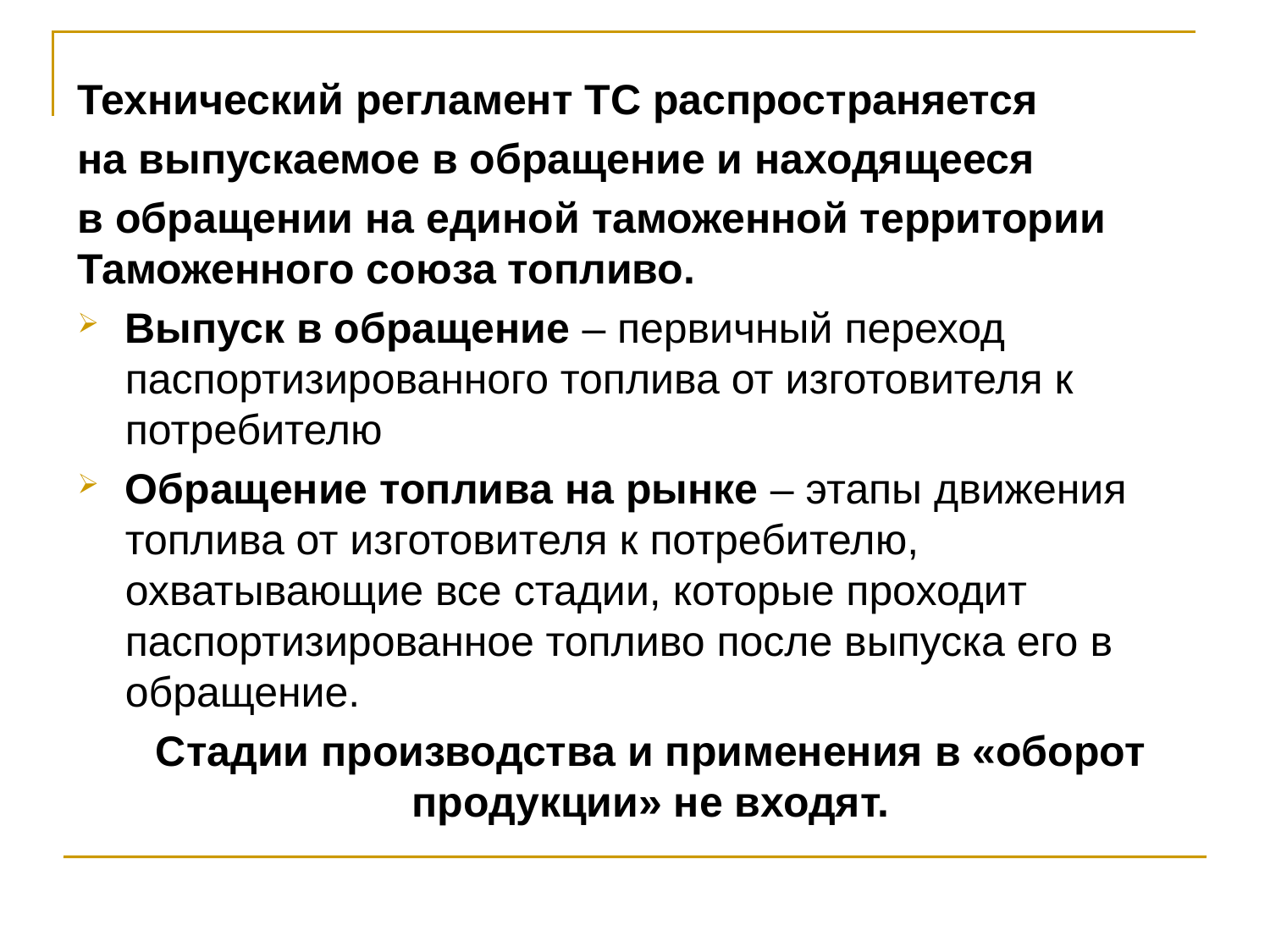

Технический регламент ТС распространяется
на выпускаемое в обращение и находящееся
в обращении на единой таможенной территории Таможенного союза топливо.
Выпуск в обращение – первичный переход паспортизированного топлива от изготовителя к потребителю
Обращение топлива на рынке – этапы движения топлива от изготовителя к потребителю, охватывающие все стадии, которые проходит паспортизированное топливо после выпуска его в обращение.
Стадии производства и применения в «оборот продукции» не входят.